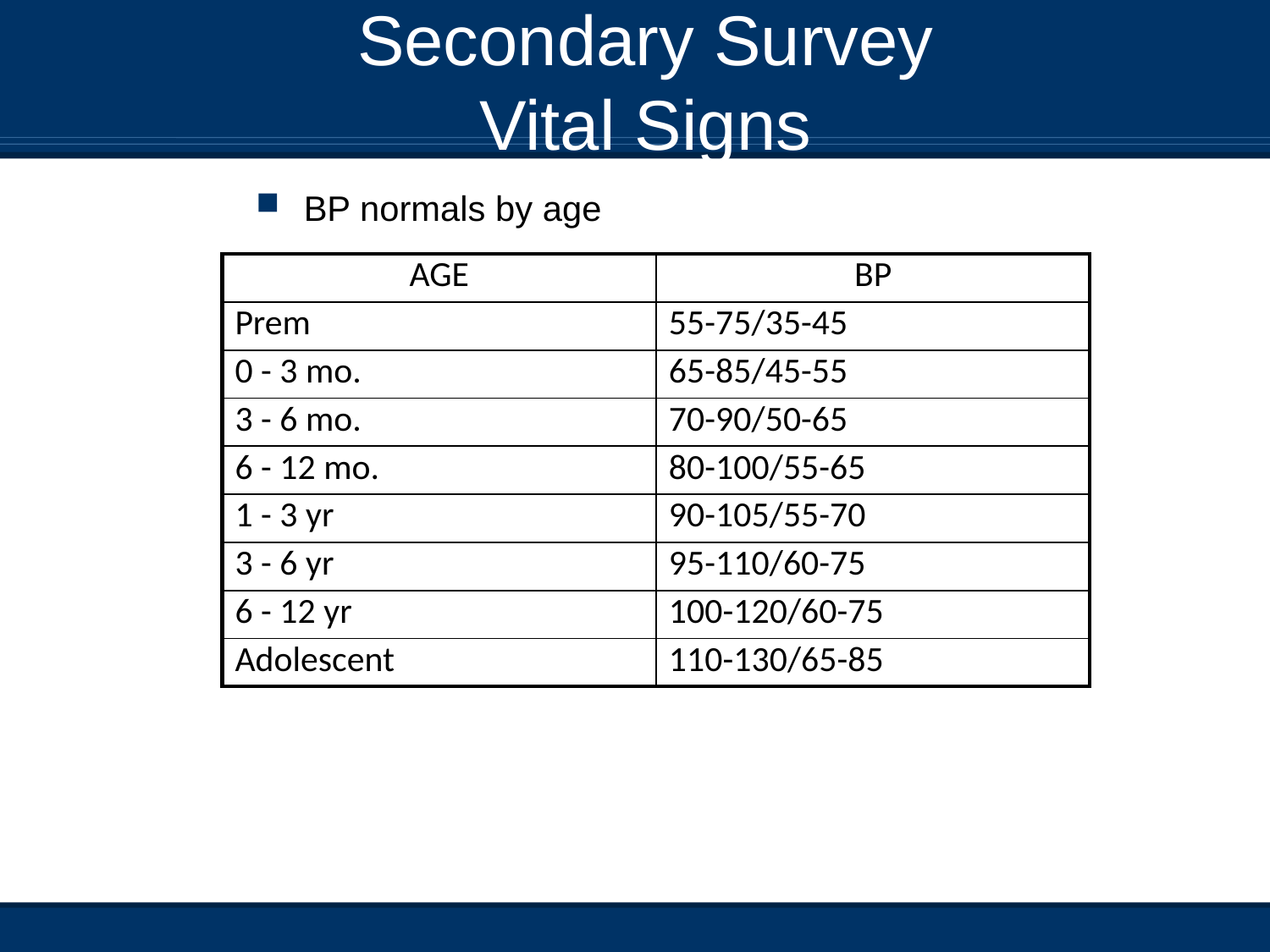

# Secondary Survey Vital Signs
BP normals by age

| AGE | BP |
| --- | --- |
| Prem | 55-75/35-45 |
| 0 - 3 mo. | 65-85/45-55 |
| 3 - 6 mo. | 70-90/50-65 |
| 6 - 12 mo. | 80-100/55-65 |
| 1 - 3 yr | 90-105/55-70 |
| 3 - 6 yr | 95-110/60-75 |
| 6 - 12 yr | 100-120/60-75 |
| Adolescent | 110-130/65-85 |